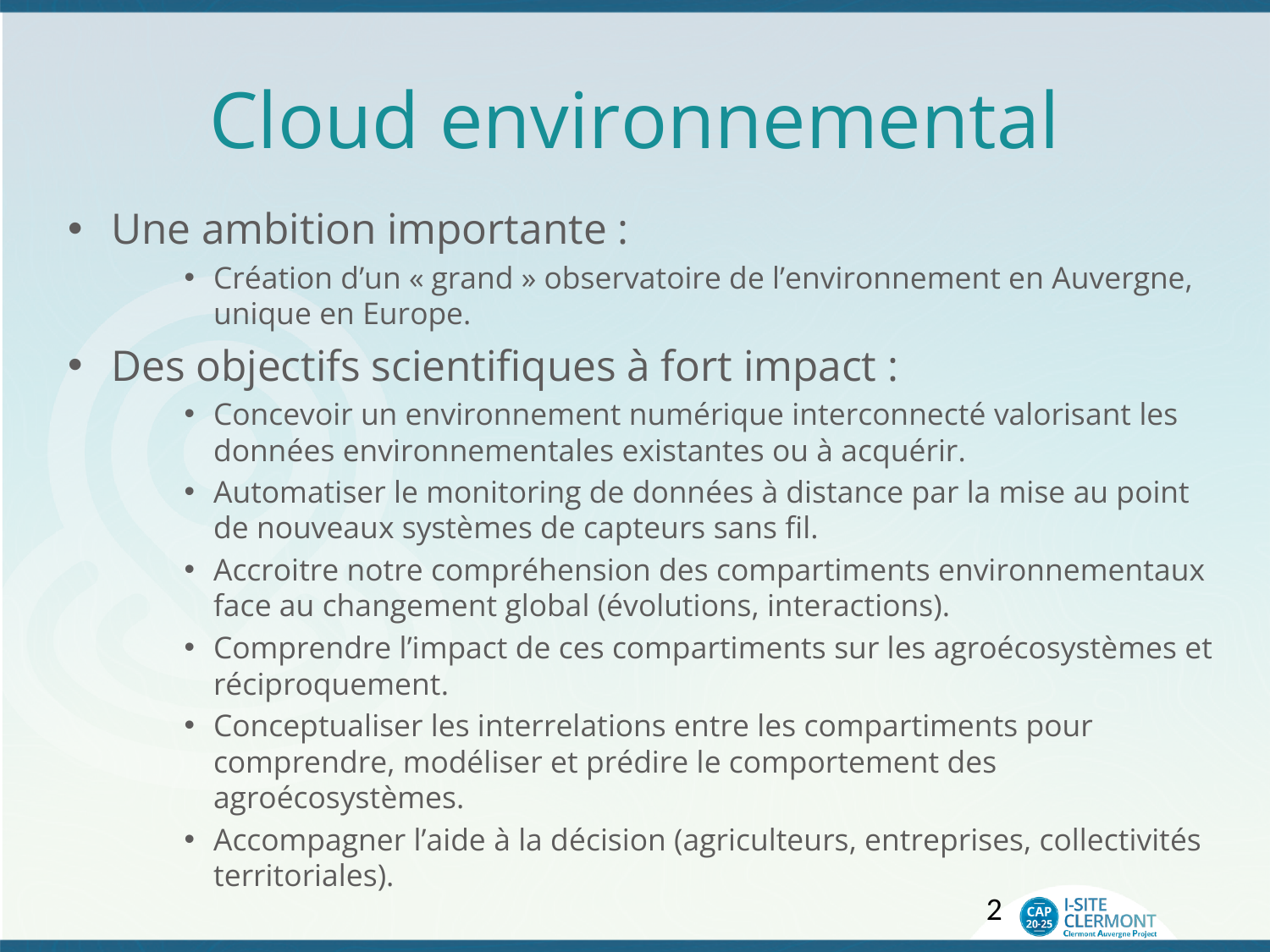

# Cloud environnemental
Une ambition importante :
Création d’un « grand » observatoire de l’environnement en Auvergne, unique en Europe.
Des objectifs scientifiques à fort impact :
Concevoir un environnement numérique interconnecté valorisant les données environnementales existantes ou à acquérir.
Automatiser le monitoring de données à distance par la mise au point de nouveaux systèmes de capteurs sans fil.
Accroitre notre compréhension des compartiments environnementaux face au changement global (évolutions, interactions).
Comprendre l’impact de ces compartiments sur les agroécosystèmes et réciproquement.
Conceptualiser les interrelations entre les compartiments pour comprendre, modéliser et prédire le comportement des agroécosystèmes.
Accompagner l’aide à la décision (agriculteurs, entreprises, collectivités territoriales).
2